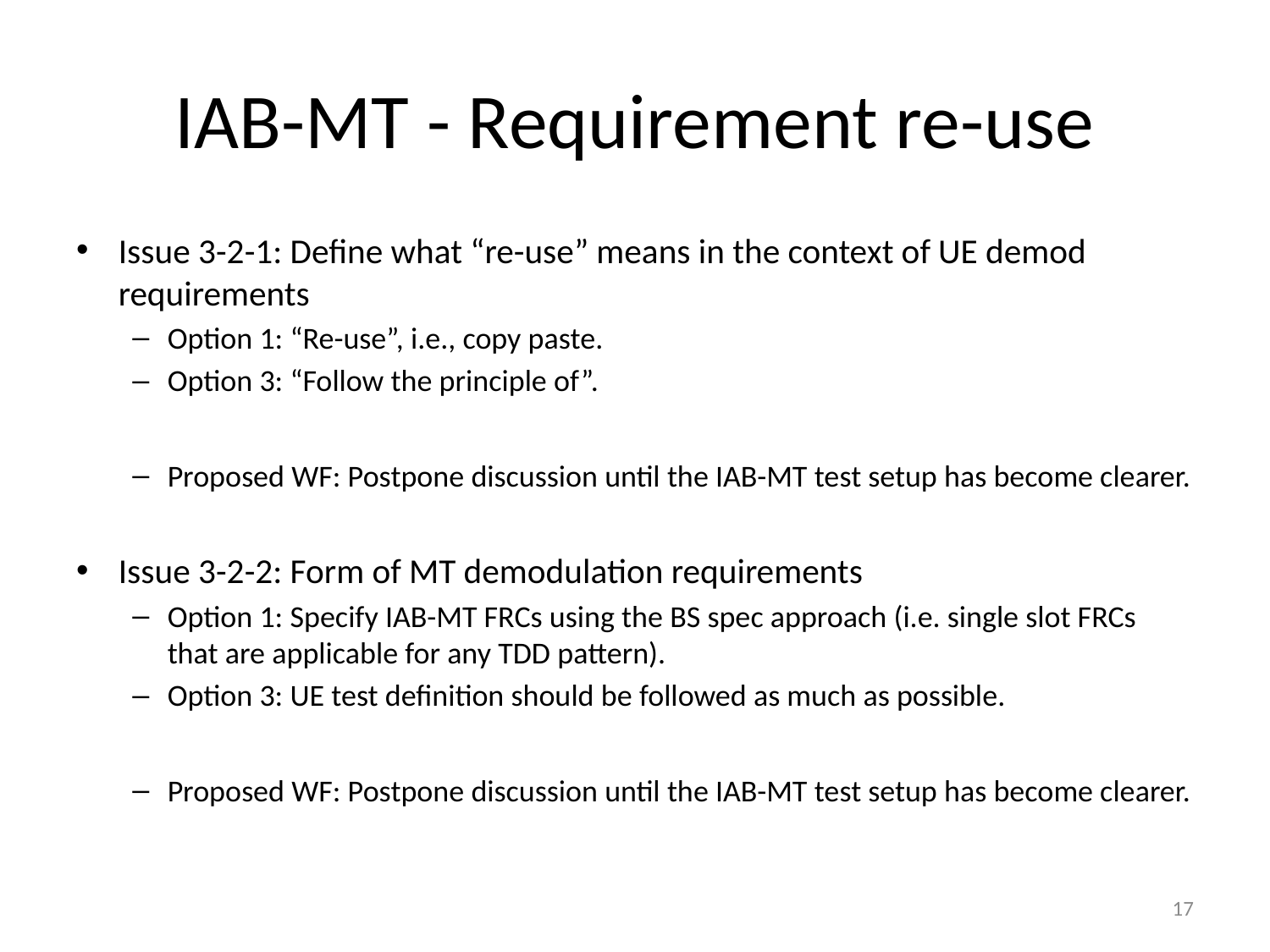

# IAB-MT - Requirement re-use
Issue 3-2-1: Define what “re-use” means in the context of UE demod requirements
Option 1: “Re-use”, i.e., copy paste.
Option 3: “Follow the principle of”.

Proposed WF: Postpone discussion until the IAB-MT test setup has become clearer.

Issue 3-2-2: Form of MT demodulation requirements
Option 1: Specify IAB-MT FRCs using the BS spec approach (i.e. single slot FRCs that are applicable for any TDD pattern).
Option 3: UE test definition should be followed as much as possible.

Proposed WF: Postpone discussion until the IAB-MT test setup has become clearer.
17